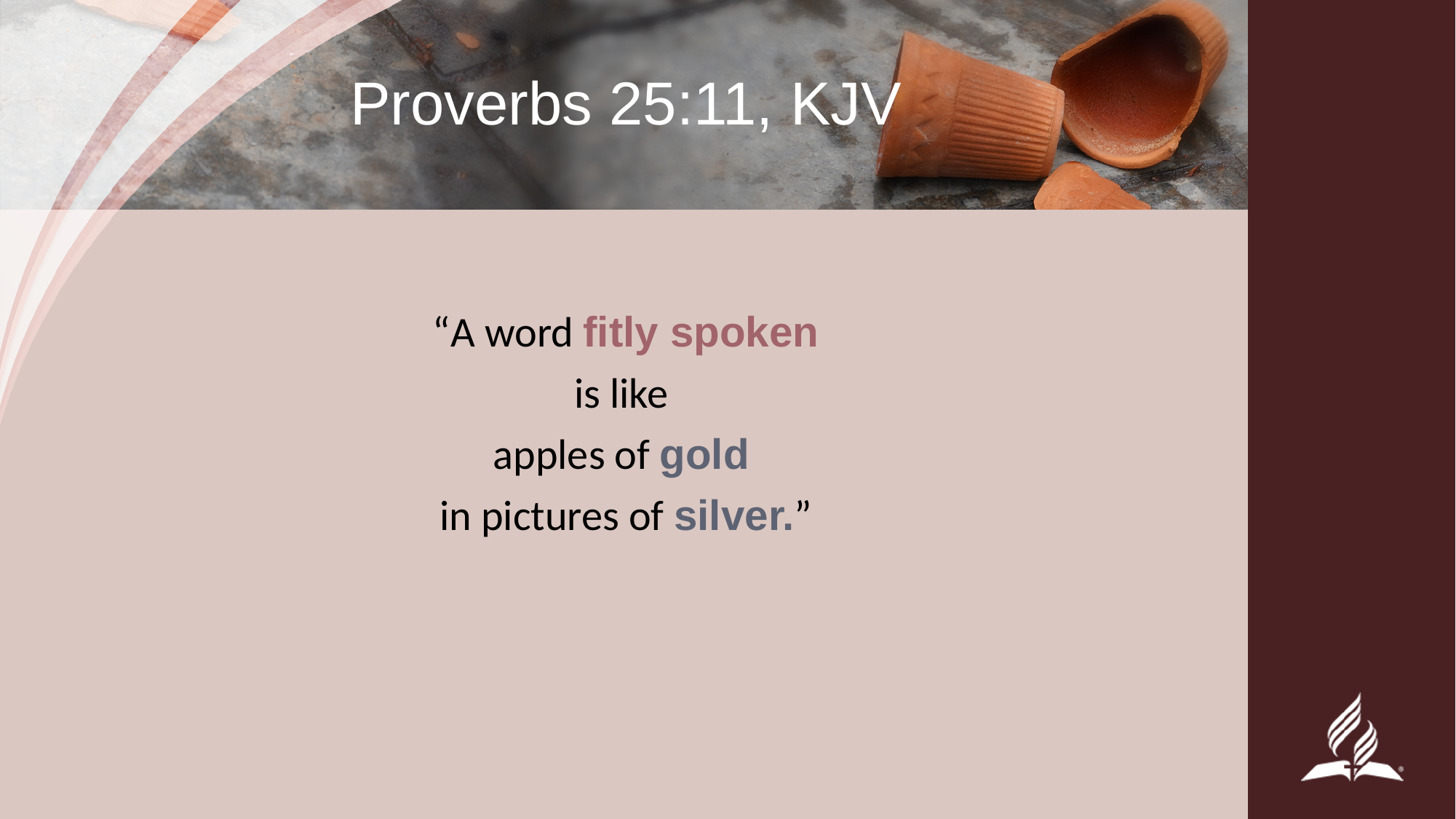

# Proverbs 25:11, KJV

“A word fitly spoken
is like
apples of gold
in pictures of silver.”